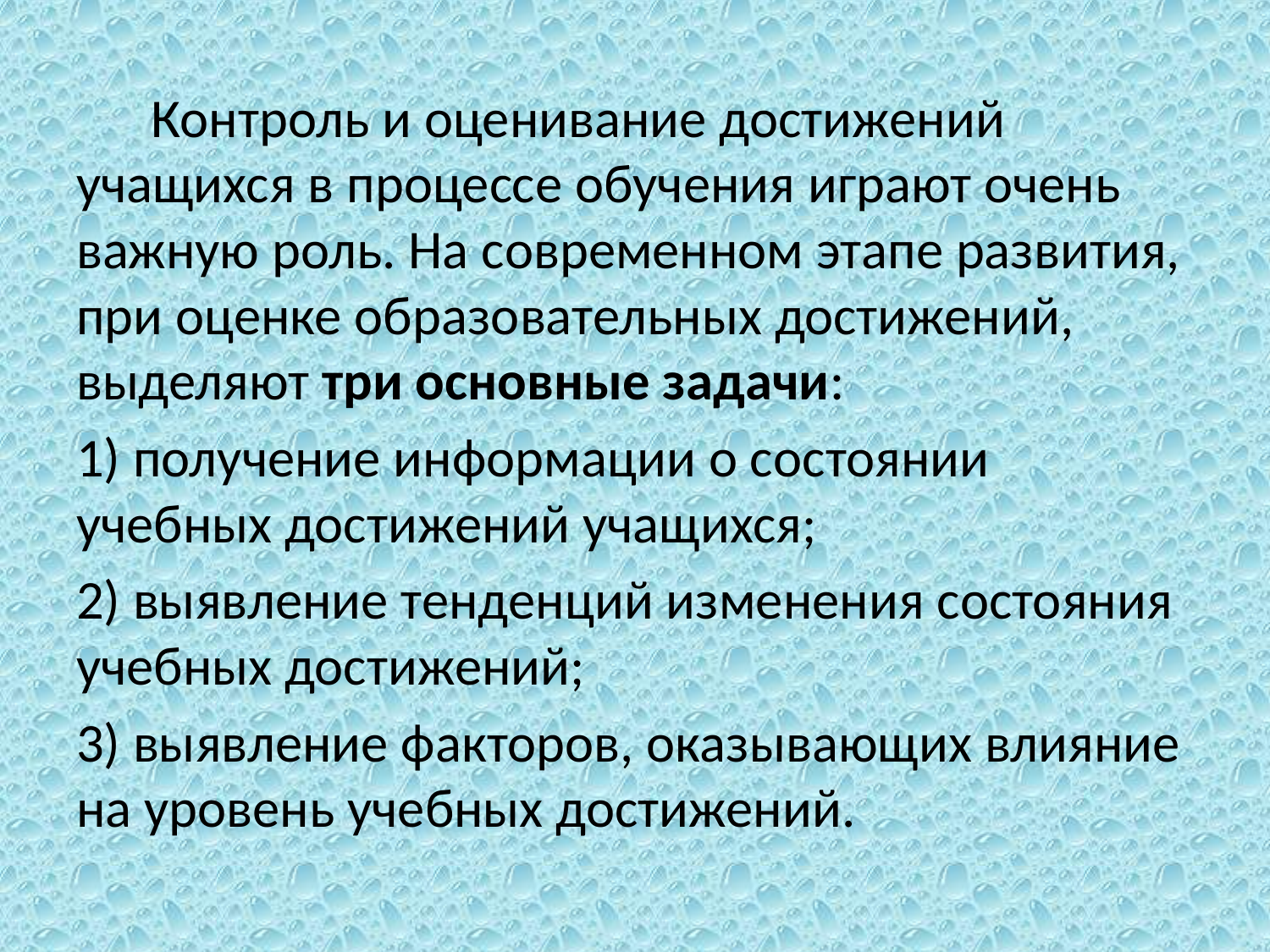

Контроль и оценивание достижений учащихся в процессе обучения играют очень важную роль. На современном этапе развития, при оценке образовательных достижений, выделяют три основные задачи:
1) получение информации о состоянии учебных достижений учащихся;
2) выявление тенденций изменения состояния учебных достижений;
3) выявление факторов, оказывающих влияние на уровень учебных достижений.